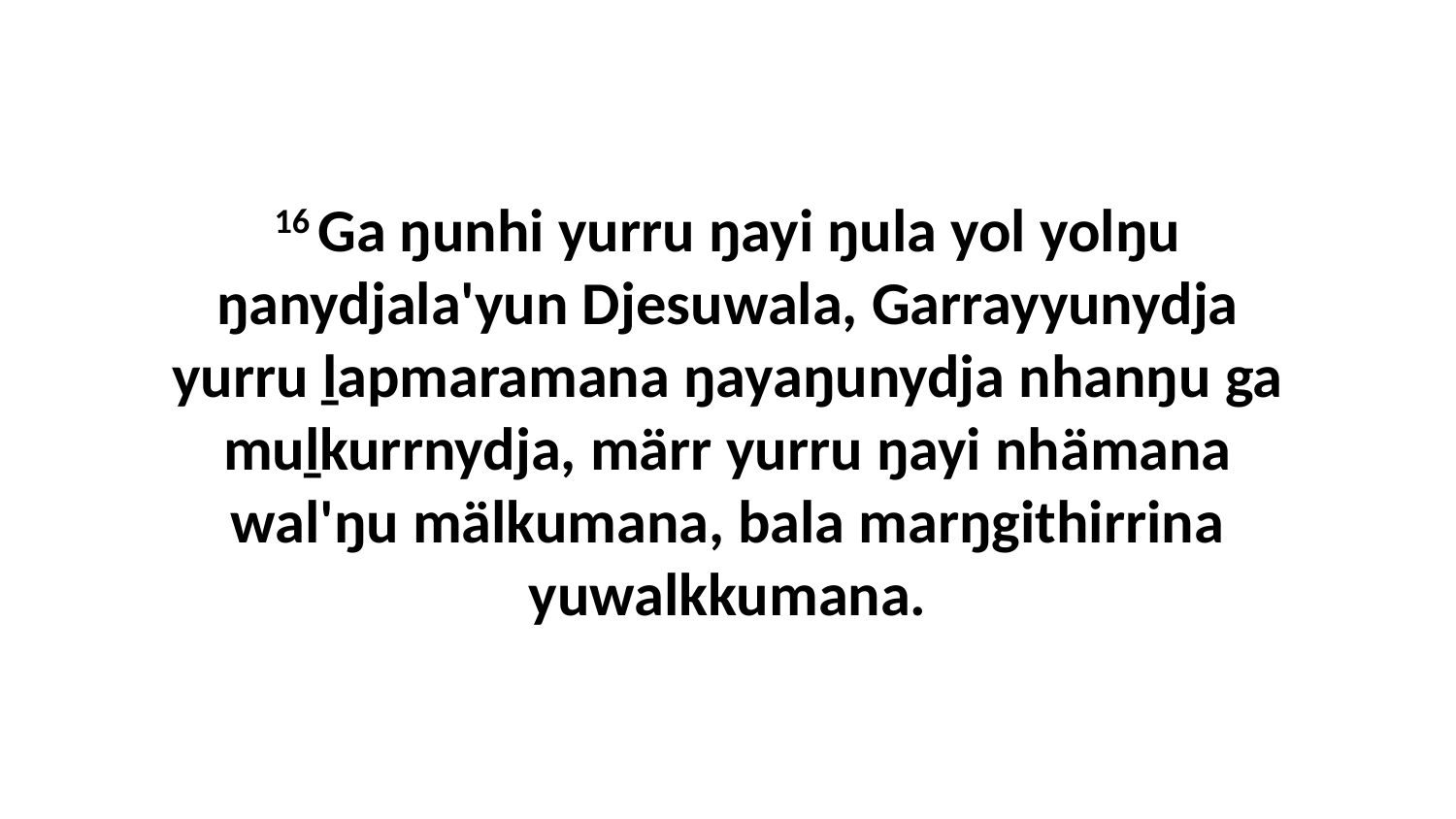

16 Ga ŋunhi yurru ŋayi ŋula yol yolŋu ŋanydjala'yun Djesuwala, Garrayyunydja yurru ḻapmaramana ŋayaŋunydja nhanŋu ga muḻkurrnydja, märr yurru ŋayi nhämana wal'ŋu mälkumana, bala marŋgithirrina yuwalkkumana.